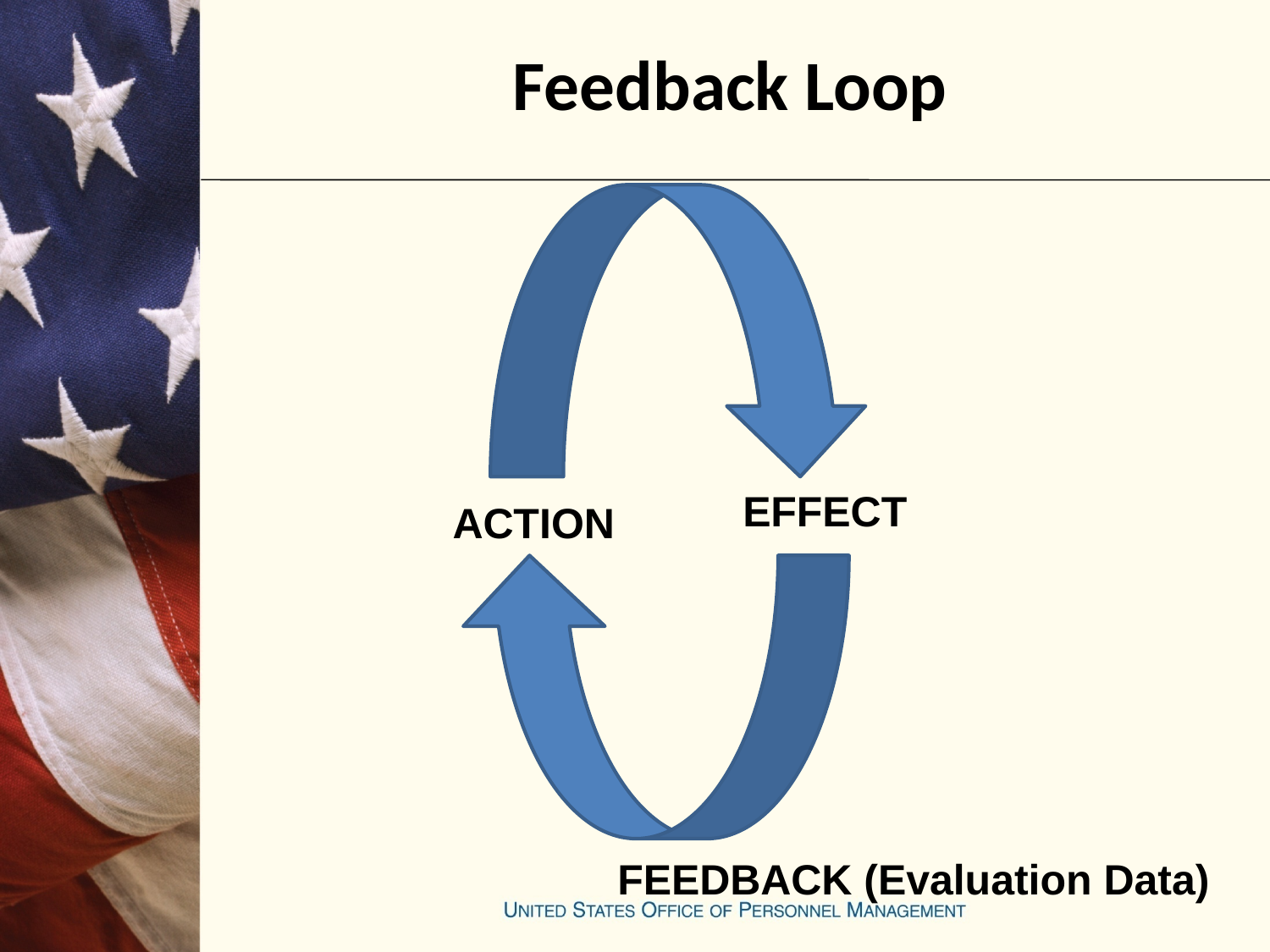

# Feedback Loop

EFFECT
ACTION

FEEDBACK (Evaluation Data)